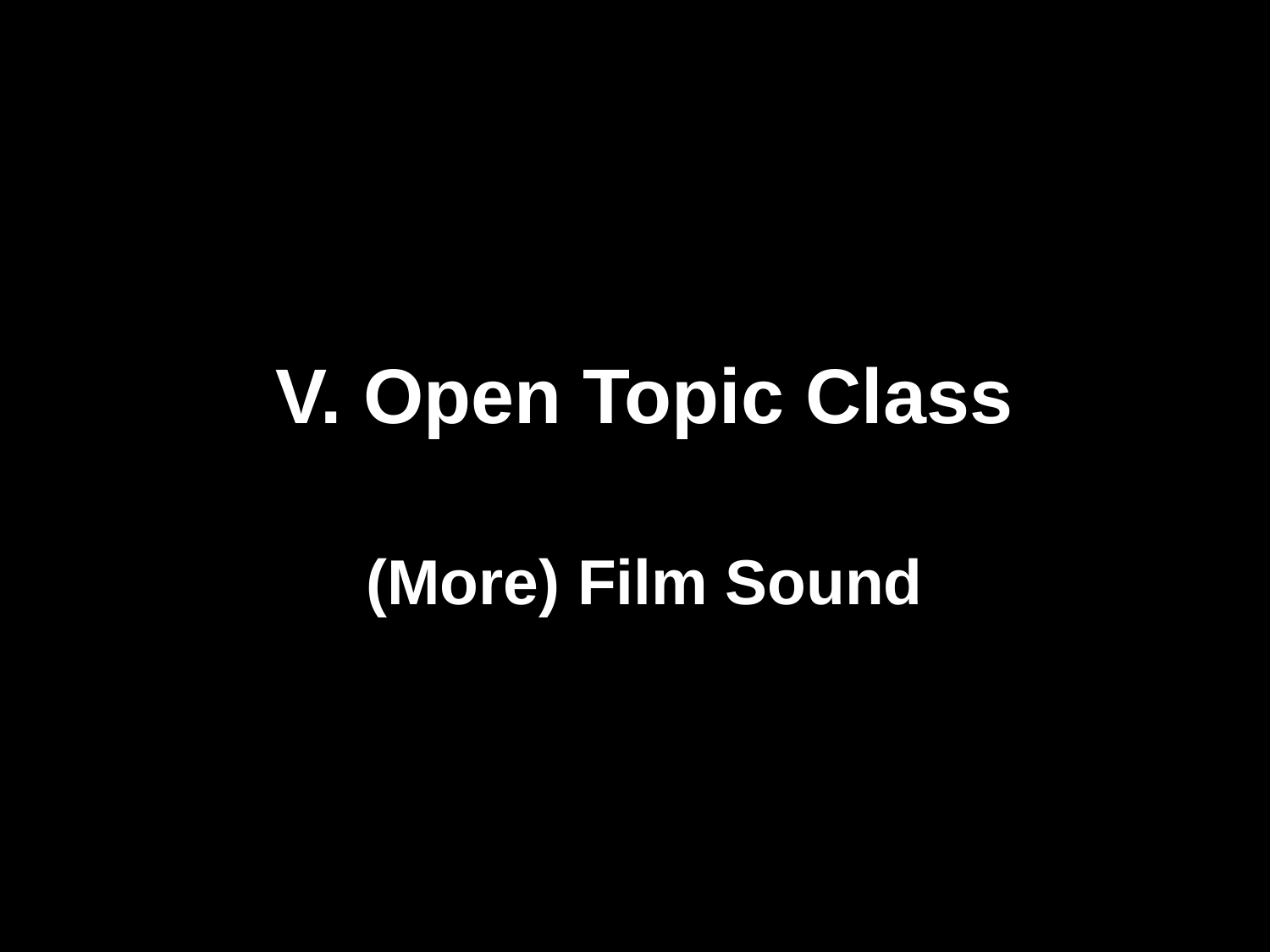

V. Open Topic Class

(More) Film Sound